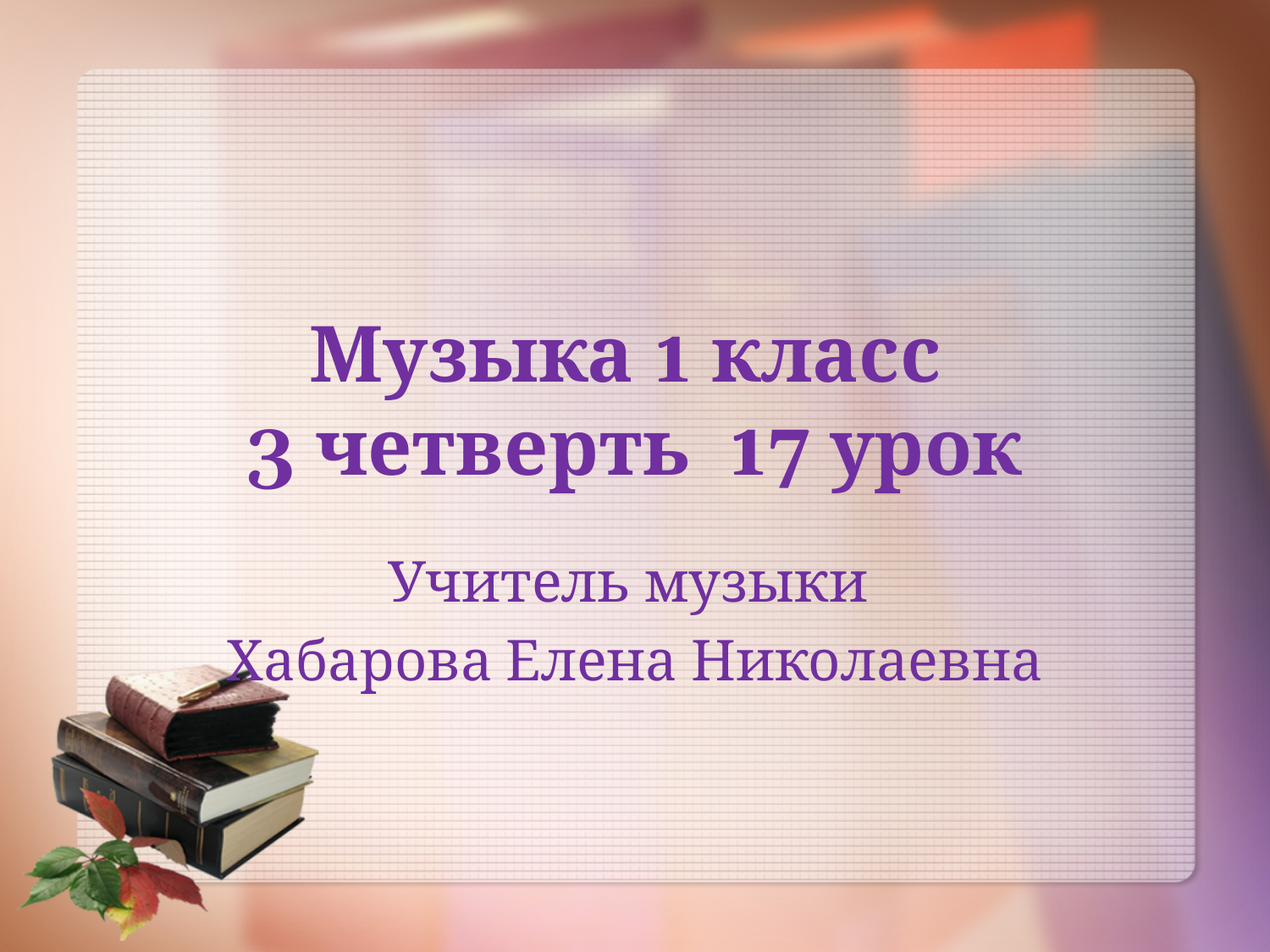

# Музыка 1 класс 3 четверть  17 урок
Учитель музыки
Хабарова Елена Николаевна